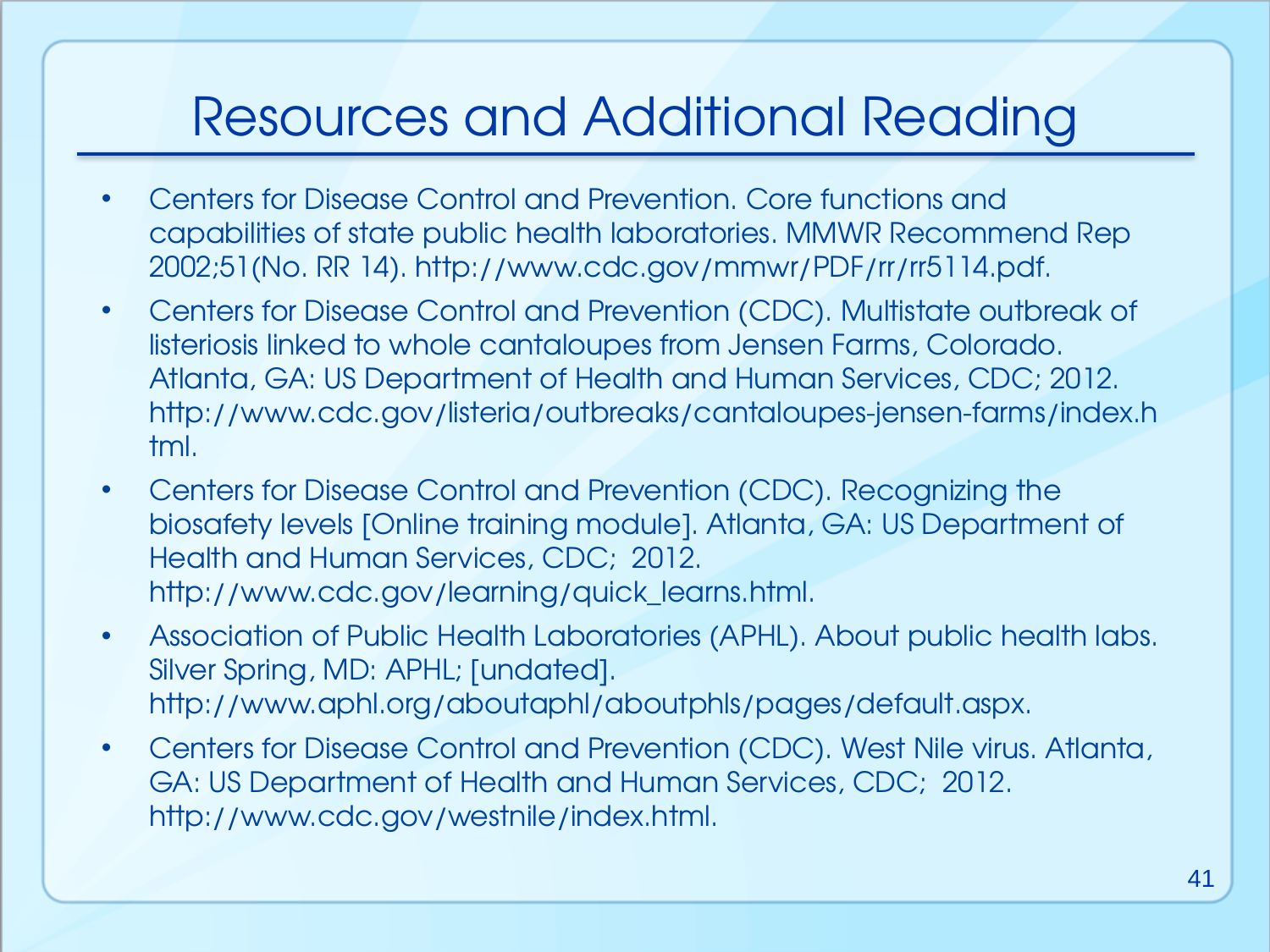

Resources and Additional Reading
Centers for Disease Control and Prevention. Core functions and capabilities of state public health laboratories. MMWR Recommend Rep 2002;51(No. RR 14). http://www.cdc.gov/mmwr/PDF/rr/rr5114.pdf.
Centers for Disease Control and Prevention (CDC). Multistate outbreak of listeriosis linked to whole cantaloupes from Jensen Farms, Colorado. Atlanta, GA: US Department of Health and Human Services, CDC; 2012. http://www.cdc.gov/listeria/outbreaks/cantaloupes-jensen-farms/index.html.
Centers for Disease Control and Prevention (CDC). Recognizing the biosafety levels [Online training module]. Atlanta, GA: US Department of Health and Human Services, CDC;  2012. http://www.cdc.gov/learning/quick_learns.html.
Association of Public Health Laboratories (APHL). About public health labs. Silver Spring, MD: APHL; [undated]. http://www.aphl.org/aboutaphl/aboutphls/pages/default.aspx.
Centers for Disease Control and Prevention (CDC). West Nile virus. Atlanta, GA: US Department of Health and Human Services, CDC;  2012. http://www.cdc.gov/westnile/index.html.

41